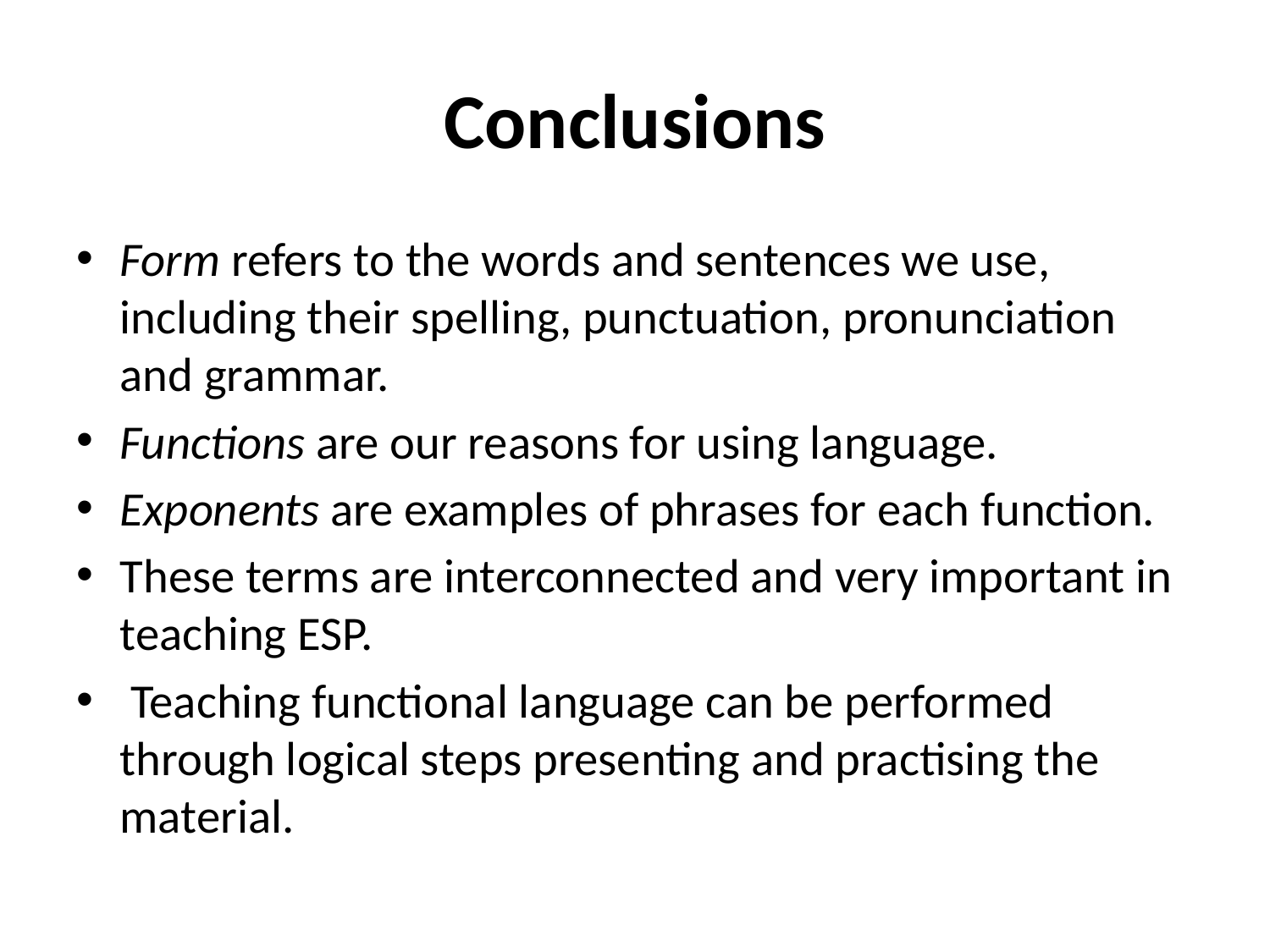

# Conclusions
Form refers to the words and sentences we use, including their spelling, punctuation, pronunciation and grammar.
Functions are our reasons for using language.
Exponents are examples of phrases for each function.
These terms are interconnected and very important in teaching ESP.
 Teaching functional language can be performed through logical steps presenting and practising the material.